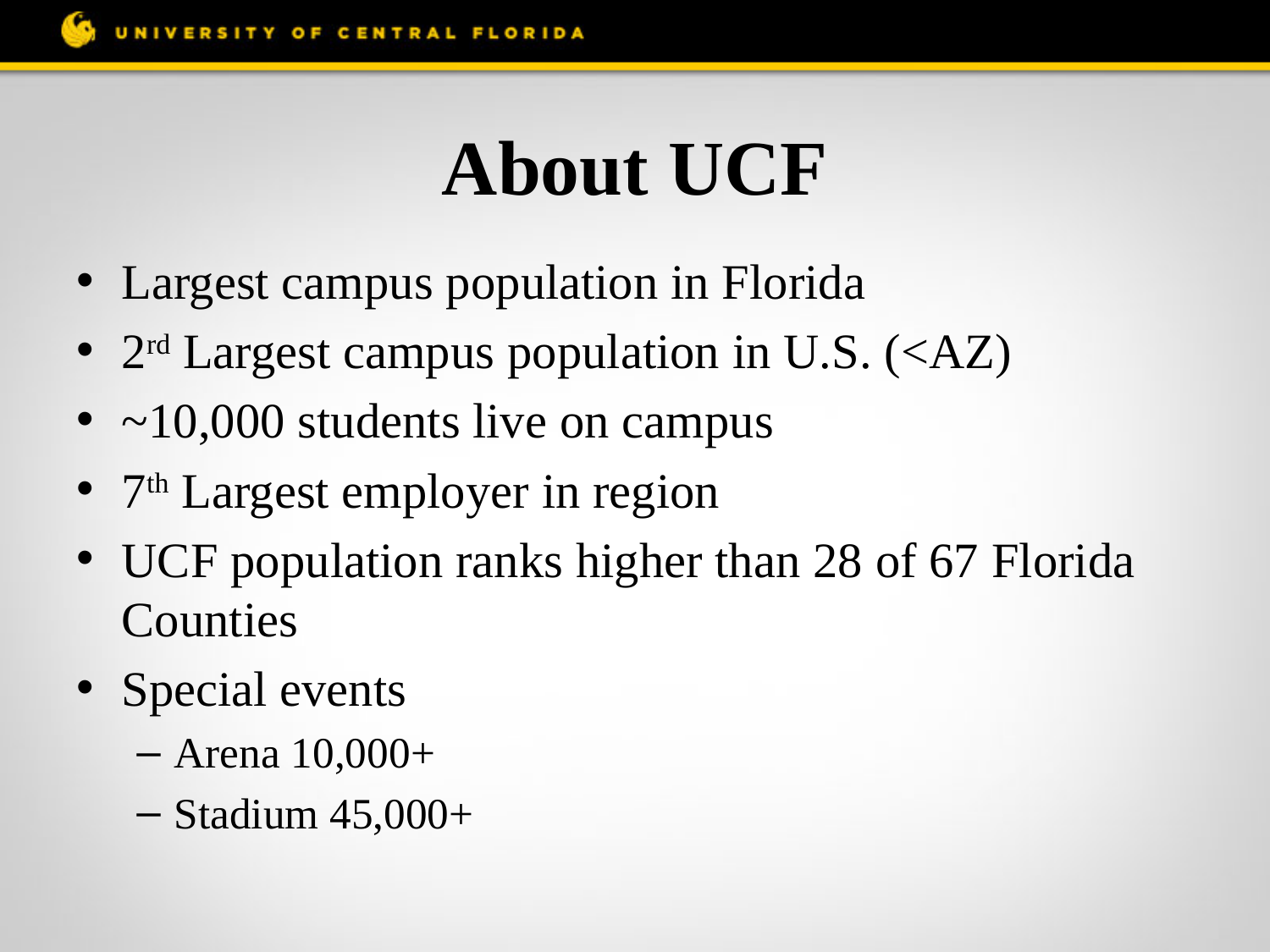

# About UCF
Largest campus population in Florida
2rd Largest campus population in U.S. (<AZ)
~10,000 students live on campus
7th Largest employer in region
UCF population ranks higher than 28 of 67 Florida Counties
Special events
Arena 10,000+
Stadium 45,000+